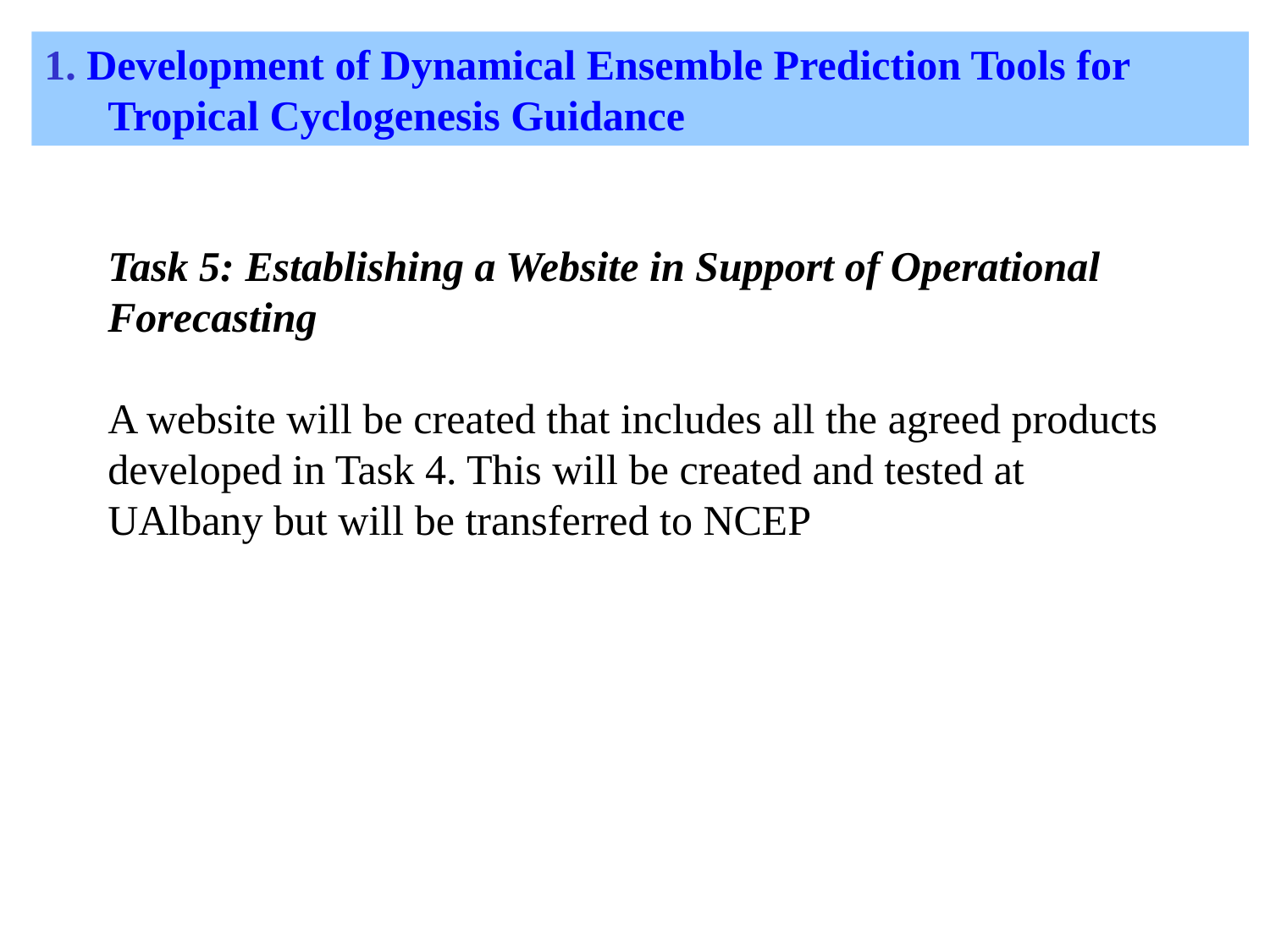

1. Development of Dynamical Ensemble Prediction Tools for Tropical Cyclogenesis Guidance
Task 5: Establishing a Website in Support of Operational Forecasting

A website will be created that includes all the agreed products developed in Task 4. This will be created and tested at UAlbany but will be transferred to NCEP